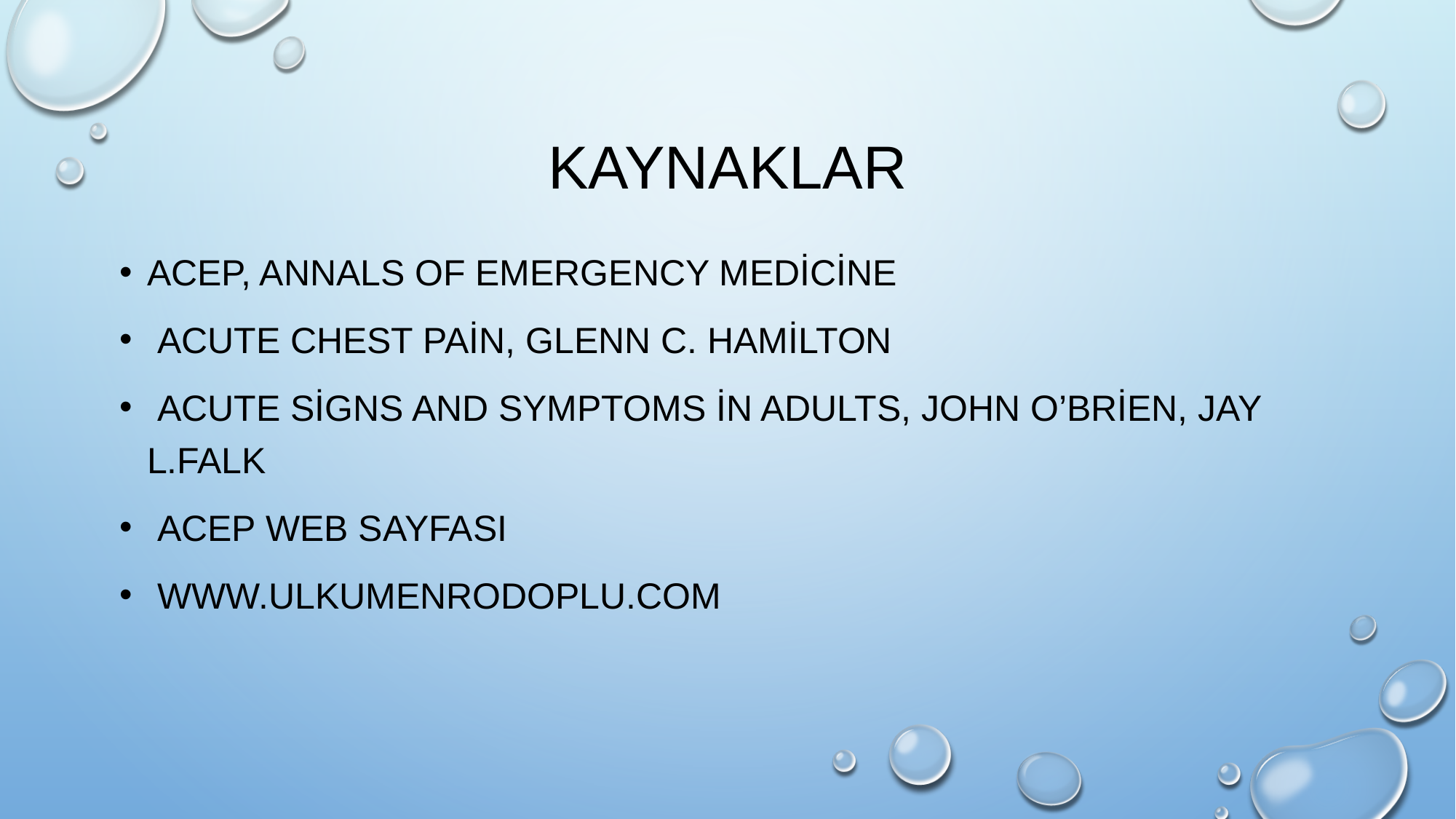

# KAYNAKLAR
ACEP, Annals of Emergency Medicine
 Acute Chest Pain, Glenn C. Hamilton
 Acute Signs and Symptoms in Adults, John O’Brien, Jay L.Falk
 ACEP Web Sayfası
 www.ulkumenrodoplu.com